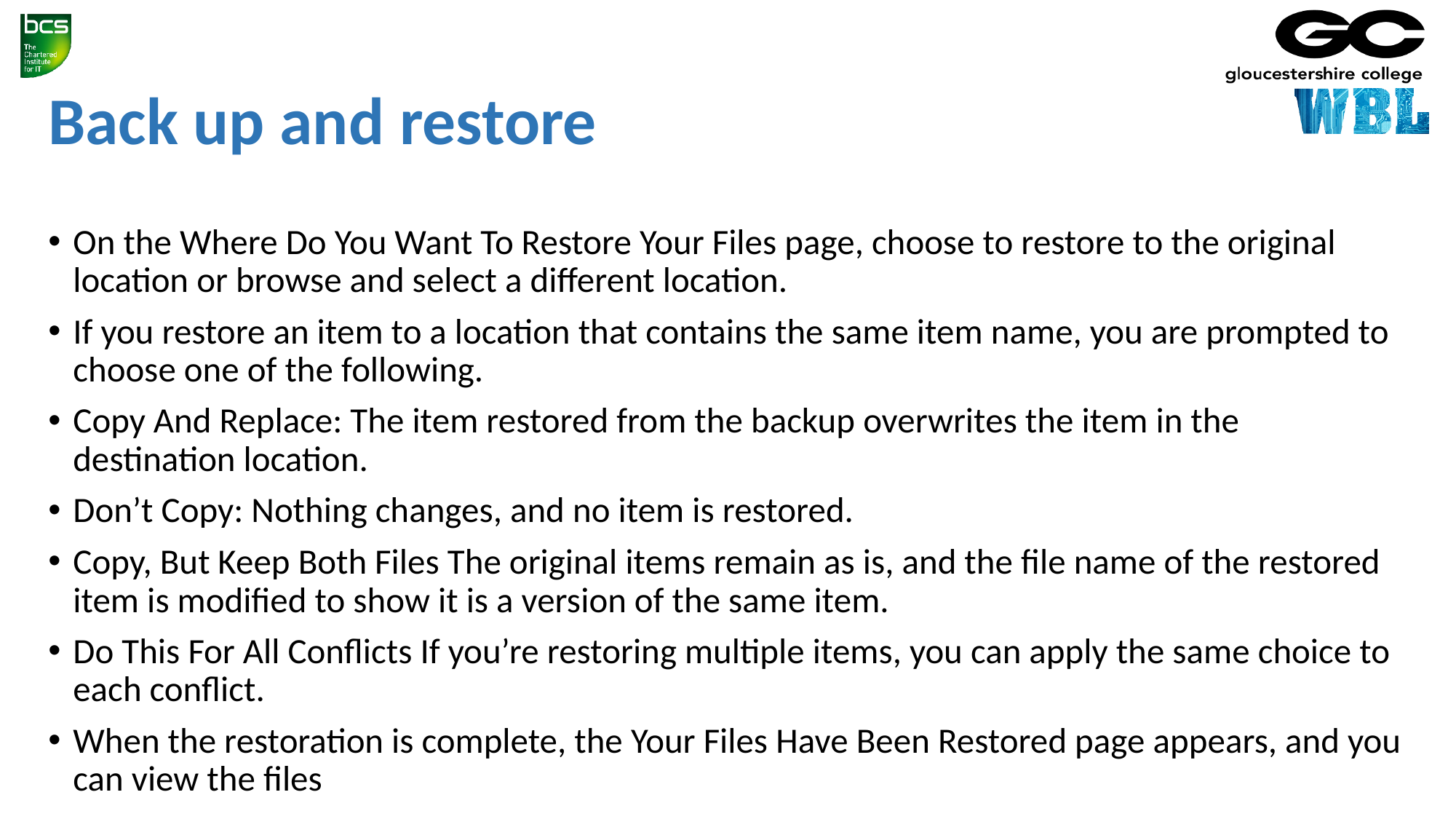

# Back up and restore
On the Where Do You Want To Restore Your Files page, choose to restore to the original location or browse and select a different location.
If you restore an item to a location that contains the same item name, you are prompted to choose one of the following.
Copy And Replace: The item restored from the backup overwrites the item in the destination location.
Don’t Copy: Nothing changes, and no item is restored.
Copy, But Keep Both Files The original items remain as is, and the file name of the restored item is modified to show it is a version of the same item.
Do This For All Conflicts If you’re restoring multiple items, you can apply the same choice to each conflict.
When the restoration is complete, the Your Files Have Been Restored page appears, and you can view the files